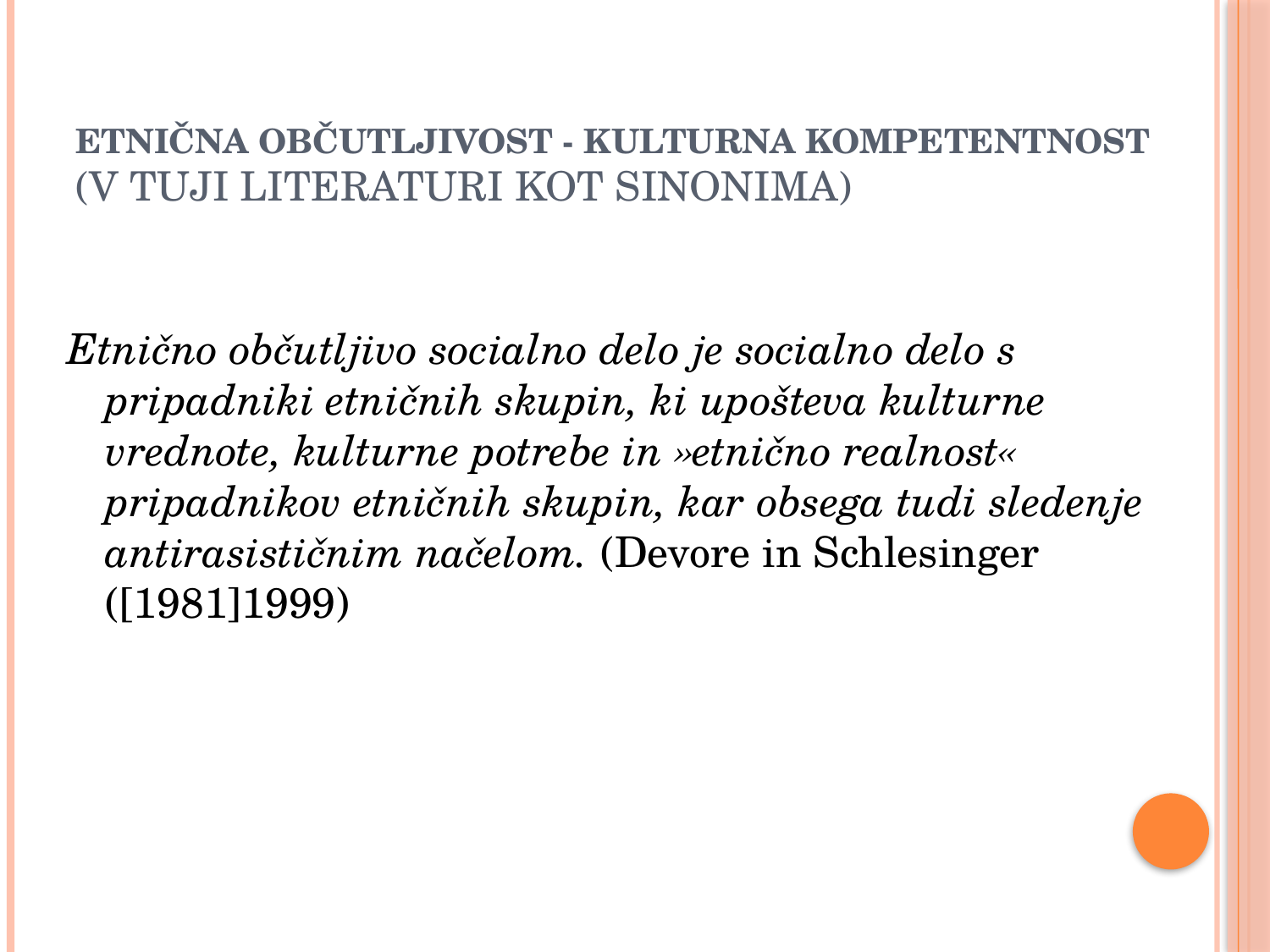

# Etnična občutljivost - kulturna kompetentnost (v tuji literaturi kot sinonima)
Etnično občutljivo socialno delo je socialno delo s pripadniki etničnih skupin, ki upošteva kulturne vrednote, kulturne potrebe in »etnično realnost« pripadnikov etničnih skupin, kar obsega tudi sledenje antirasističnim načelom. (Devore in Schlesinger ([1981]1999)